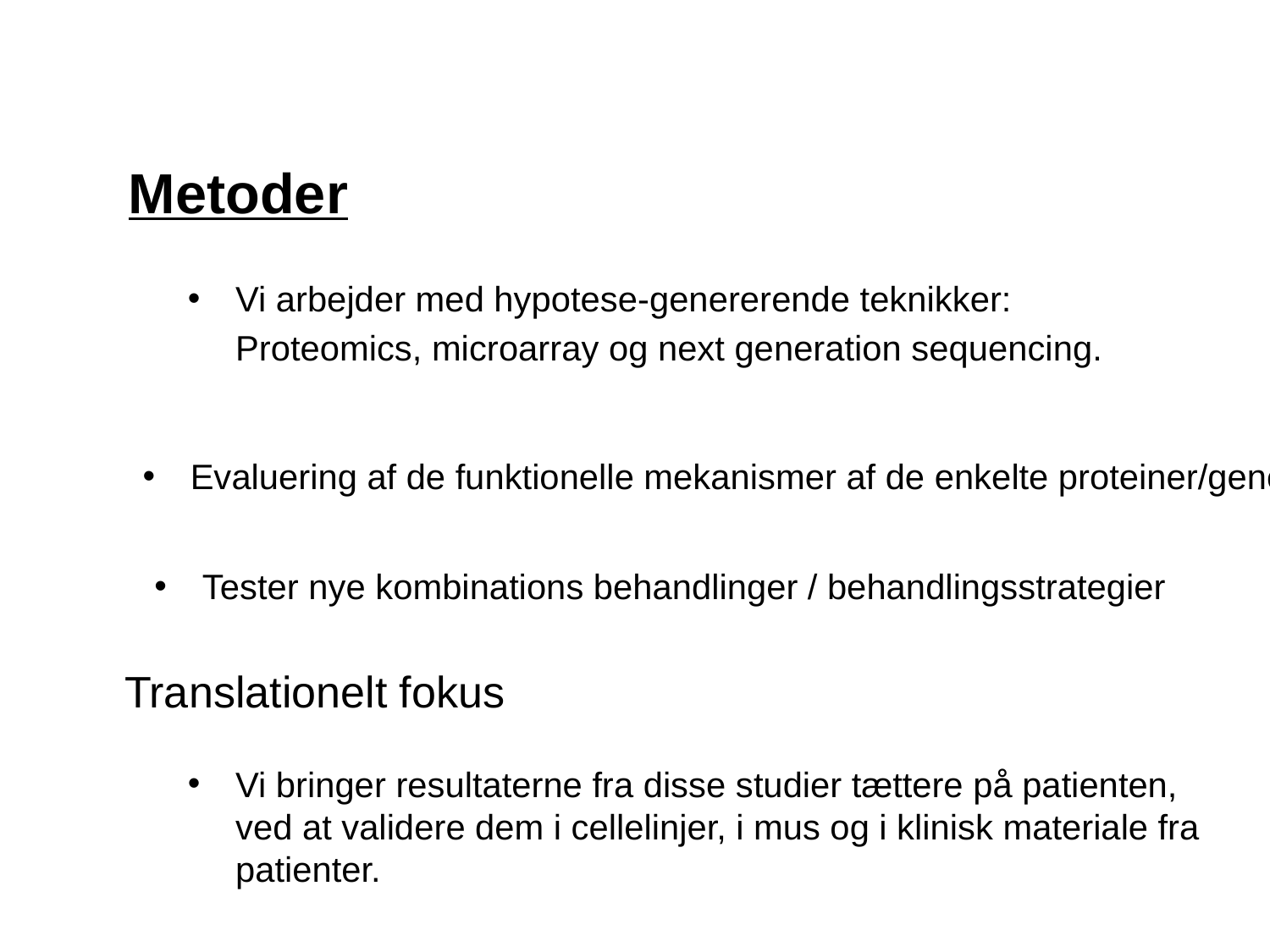

Metoder
Vi arbejder med hypotese-genererende teknikker:
Proteomics, microarray og next generation sequencing.
Evaluering af de funktionelle mekanismer af de enkelte proteiner/gener
Tester nye kombinations behandlinger / behandlingsstrategier
Translationelt fokus
Vi bringer resultaterne fra disse studier tættere på patienten, ved at validere dem i cellelinjer, i mus og i klinisk materiale fra patienter.